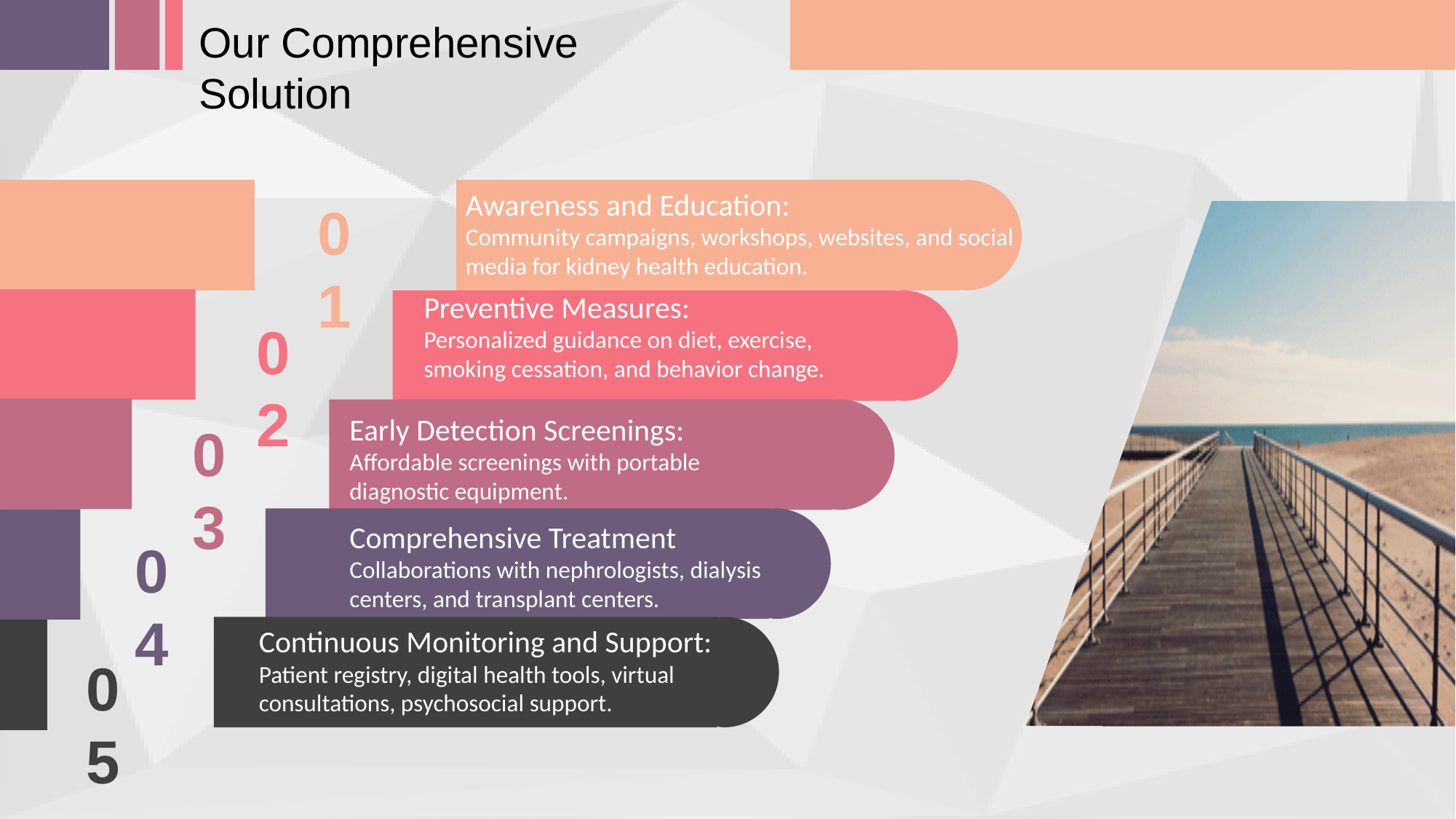

Our Comprehensive Solution

Awareness and Education:
Community campaigns, workshops, websites, and social media for kidney health education.

01

Preventive Measures:
Personalized guidance on diet, exercise, smoking cessation, and behavior change.

02

Early Detection Screenings:
Affordable screenings with portable diagnostic equipment.
03

Comprehensive Treatment
Collaborations with nephrologists, dialysis centers, and transplant centers.
04
Continuous Monitoring and Support:
Patient registry, digital health tools, virtual consultations, psychosocial support.

05